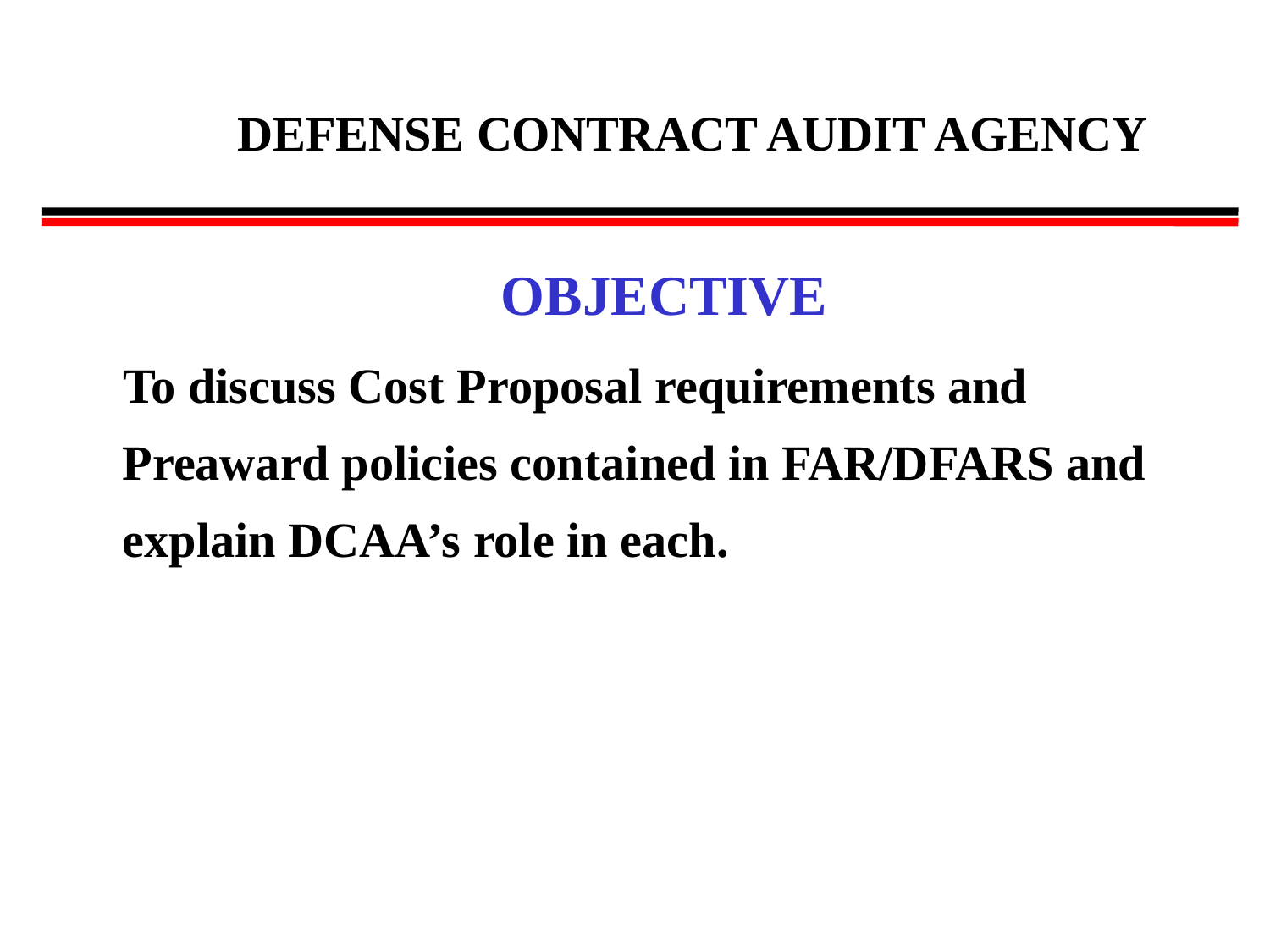

DEFENSE CONTRACT AUDIT AGENCY

OBJECTIVE
To discuss Cost Proposal requirements and Preaward policies contained in FAR/DFARS and explain DCAA’s role in each.